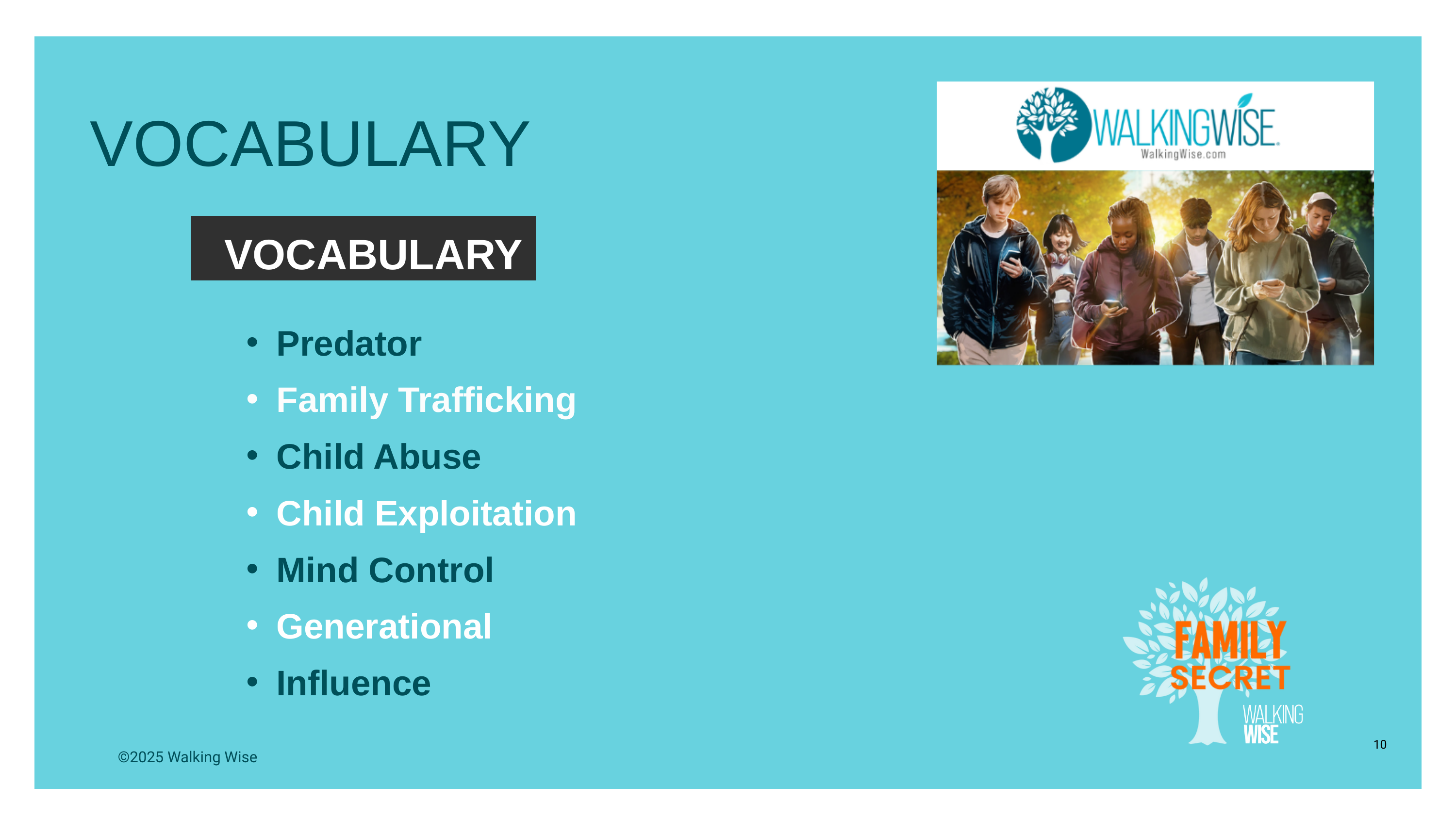

EDUCATON GUIDE

VOCABULARY

VOCABULARY
Predator
Family Trafficking
Child Abuse
Child Exploitation
Mind Control
Generational
Influence

10
©2025 Walking Wise
3